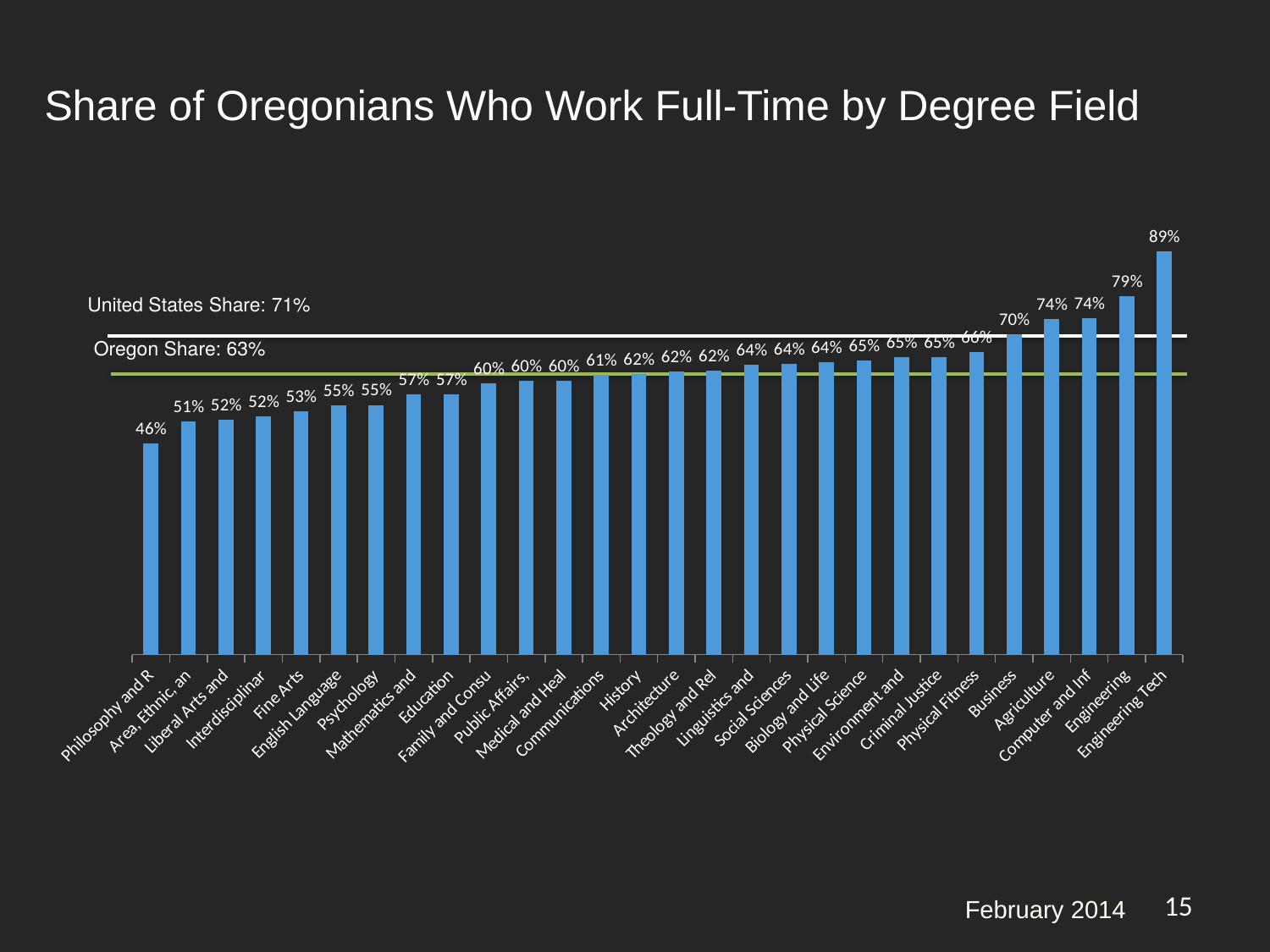

# Share of Oregonians Who Work Full-Time by Degree Field

### Chart

| Category |  |
|---|---|
| Philosophy and R | 0.4635219 |
| Area, Ethnic, an | 0.5125704 |
| Liberal Arts and | 0.5158907 |
| Interdisciplinar | 0.5242911 |
| Fine Arts | 0.5349332 |
| English Language | 0.5479603 |
| Psychology | 0.5484846 |
| Mathematics and | 0.5713545 |
| Education | 0.571884 |
| Family and Consu | 0.5963914 |
| Public Affairs, | 0.6020252 |
| Medical and Heal | 0.6022476 |
| Communications | 0.6139193 |
| History | 0.6160035 |
| Architecture | 0.6216936 |
| Theology and Rel | 0.6230026 |
| Linguistics and | 0.6376115 |
| Social Sciences | 0.639245 |
| Biology and Life | 0.6431361 |
| Physical Science | 0.6455514 |
| Environment and | 0.653445 |
| Criminal Justice | 0.6538691 |
| Physical Fitness | 0.6646465 |
| Business | 0.7034843 |
| Agriculture | 0.7374426 |
| Computer and Inf | 0.7389249 |
| Engineering | 0.7880362 |
| Engineering Tech | 0.8858795 |

### Chart

| Category |
|---|
United States Share: 71%
Oregon Share: 63%